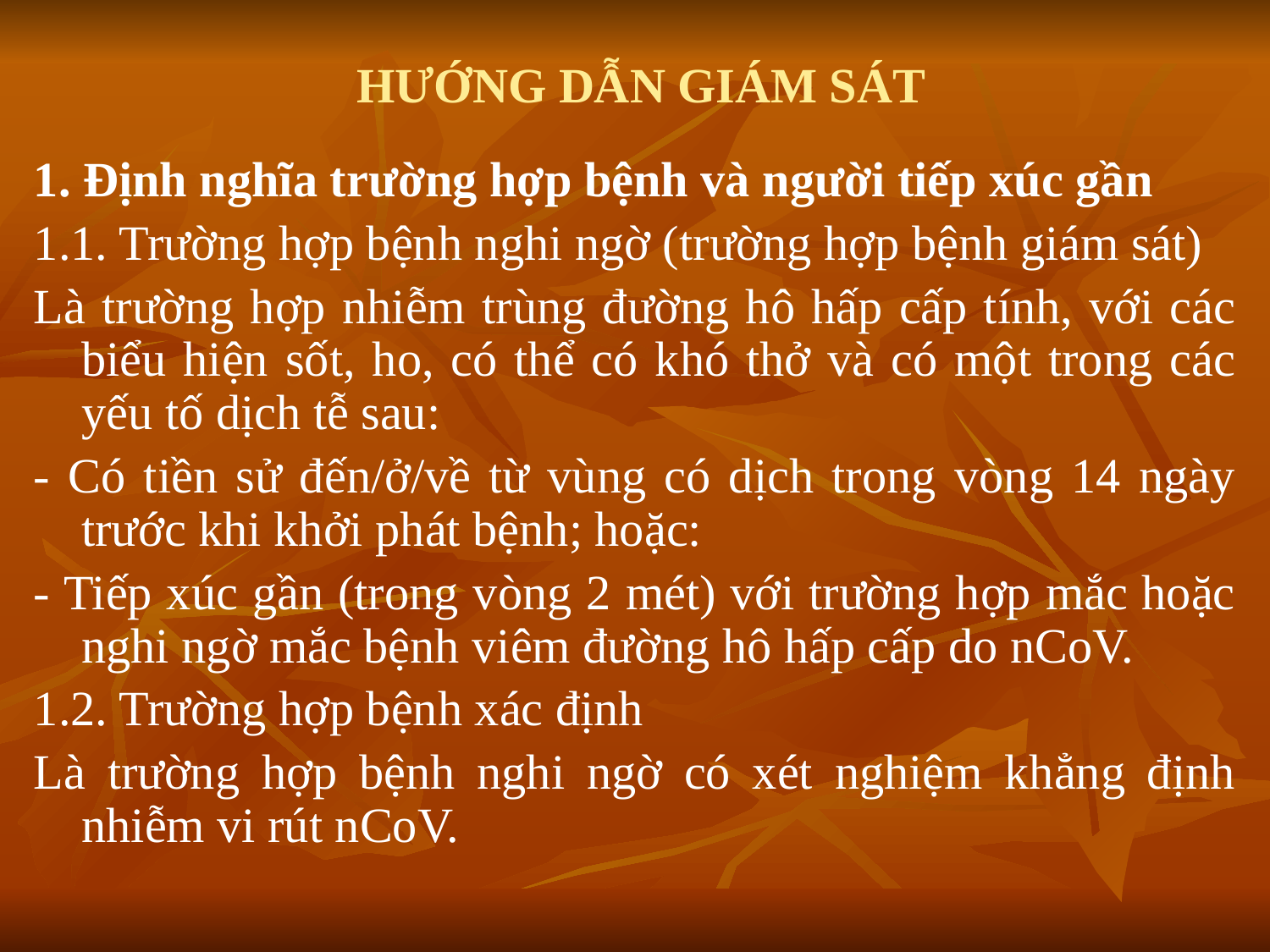

# HƯỚNG DẪN GIÁM SÁT
1. Định nghĩa trường hợp bệnh và người tiếp xúc gần
1.1. Trường hợp bệnh nghi ngờ (trường hợp bệnh giám sát)
Là trường hợp nhiễm trùng đường hô hấp cấp tính, với các biểu hiện sốt, ho, có thể có khó thở và có một trong các yếu tố dịch tễ sau:
- Có tiền sử đến/ở/về từ vùng có dịch trong vòng 14 ngày trước khi khởi phát bệnh; hoặc:
- Tiếp xúc gần (trong vòng 2 mét) với trường hợp mắc hoặc nghi ngờ mắc bệnh viêm đường hô hấp cấp do nCoV.
1.2. Trường hợp bệnh xác định
Là trường hợp bệnh nghi ngờ có xét nghiệm khẳng định nhiễm vi rút nCoV.